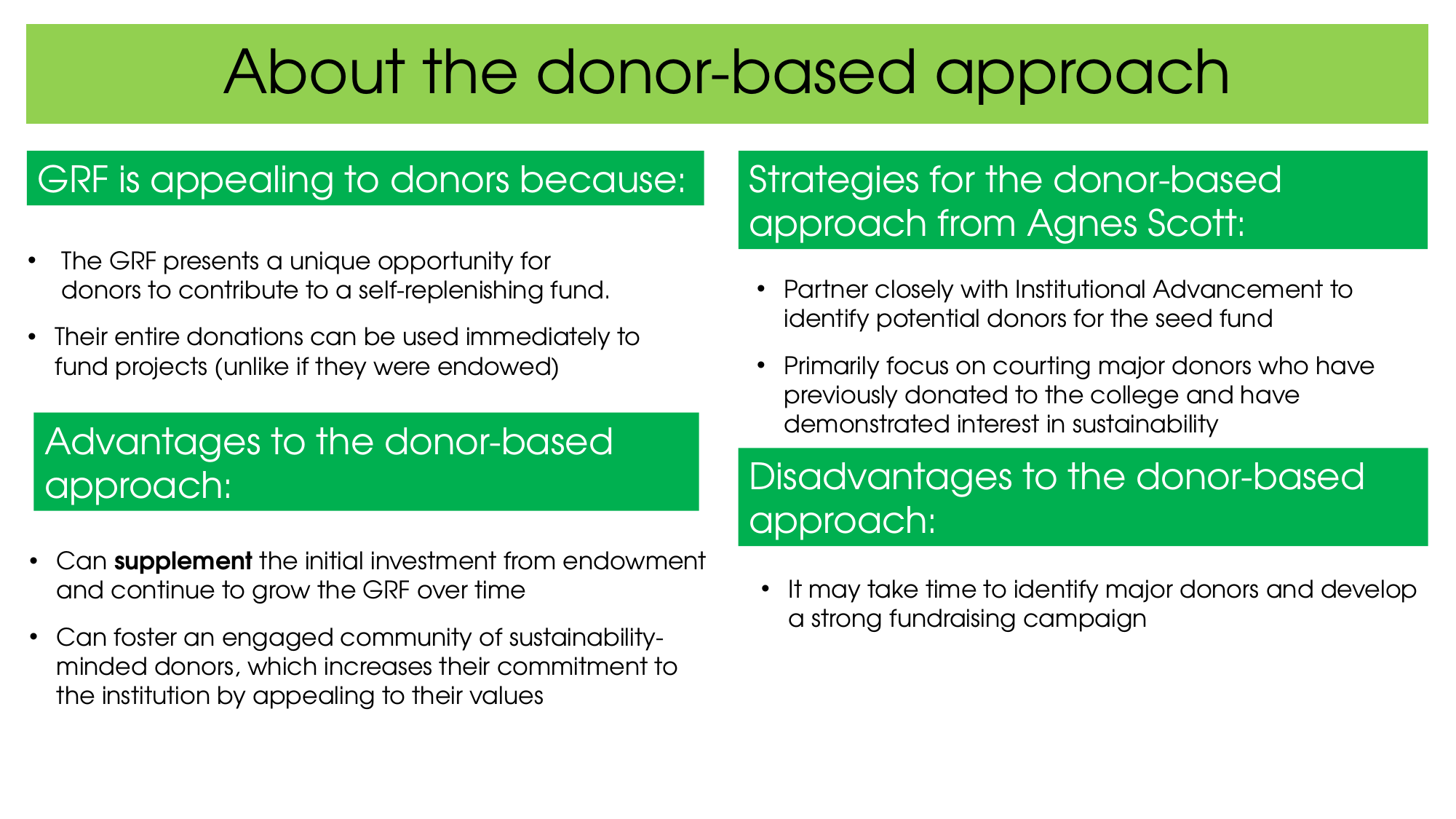

# About the donor-based approach
Strategies for the donor-based approach from Agnes Scott:
GRF is appealing to donors because:

Partner closely with Institutional Advancement to identify potential donors for the seed fund
Primarily focus on courting major donors who have previously donated to the college and have demonstrated interest in sustainability

The GRF presents a unique opportunity for donors to contribute to a self-replenishing fund.
Their entire donations can be used immediately to fund projects (unlike if they were endowed)

Advantages to the donor-based approach:
Disadvantages to the donor-based approach:

Can supplement the initial investment from endowment and continue to grow the GRF over time
Can foster an engaged community of sustainability-minded donors, which increases their commitment to the institution by appealing to their values

It may take time to identify major donors and develop a strong fundraising campaign